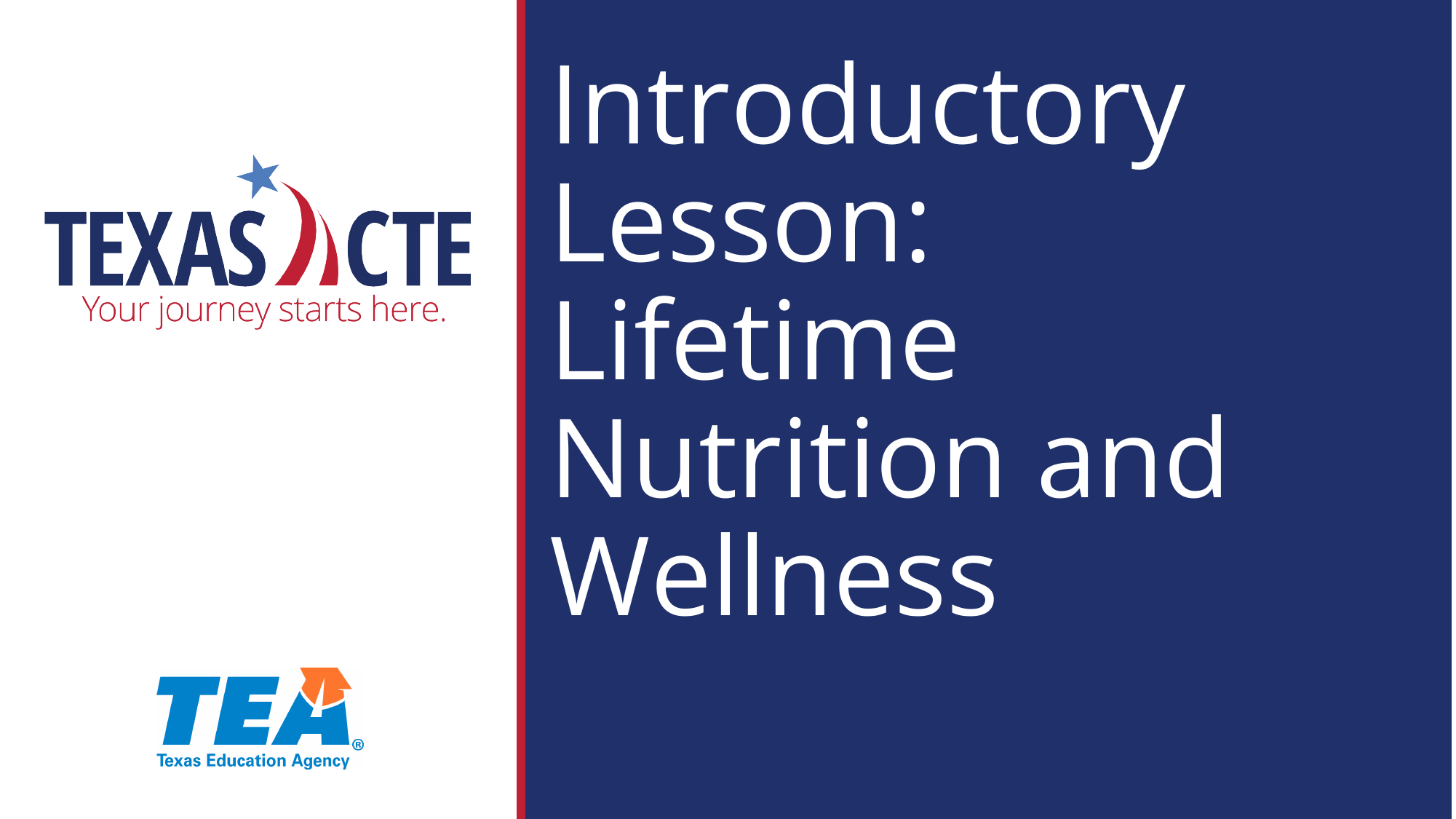

# Introductory Lesson: Lifetime Nutrition and Wellness